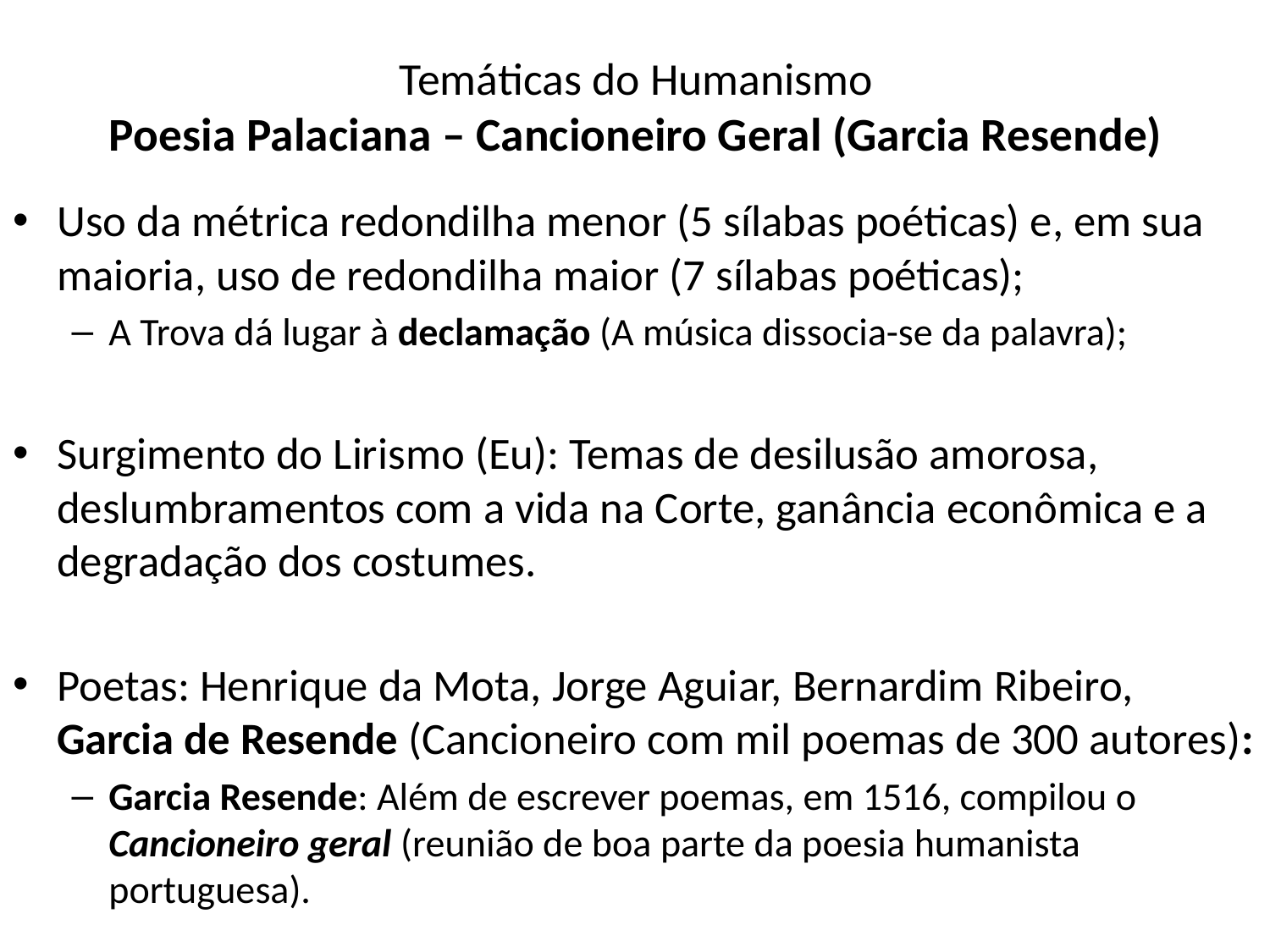

# Temáticas do Humanismo Poesia Palaciana – Cancioneiro Geral (Garcia Resende)
Uso da métrica redondilha menor (5 sílabas poéticas) e, em sua maioria, uso de redondilha maior (7 sílabas poéticas);
A Trova dá lugar à declamação (A música dissocia-se da palavra);

Surgimento do Lirismo (Eu): Temas de desilusão amorosa, deslumbramentos com a vida na Corte, ganância econômica e a degradação dos costumes.

Poetas: Henrique da Mota, Jorge Aguiar, Bernardim Ribeiro, Garcia de Resende (Cancioneiro com mil poemas de 300 autores):
Garcia Resende: Além de escrever poemas, em 1516, compilou o Cancioneiro geral (reunião de boa parte da poesia humanista portuguesa).